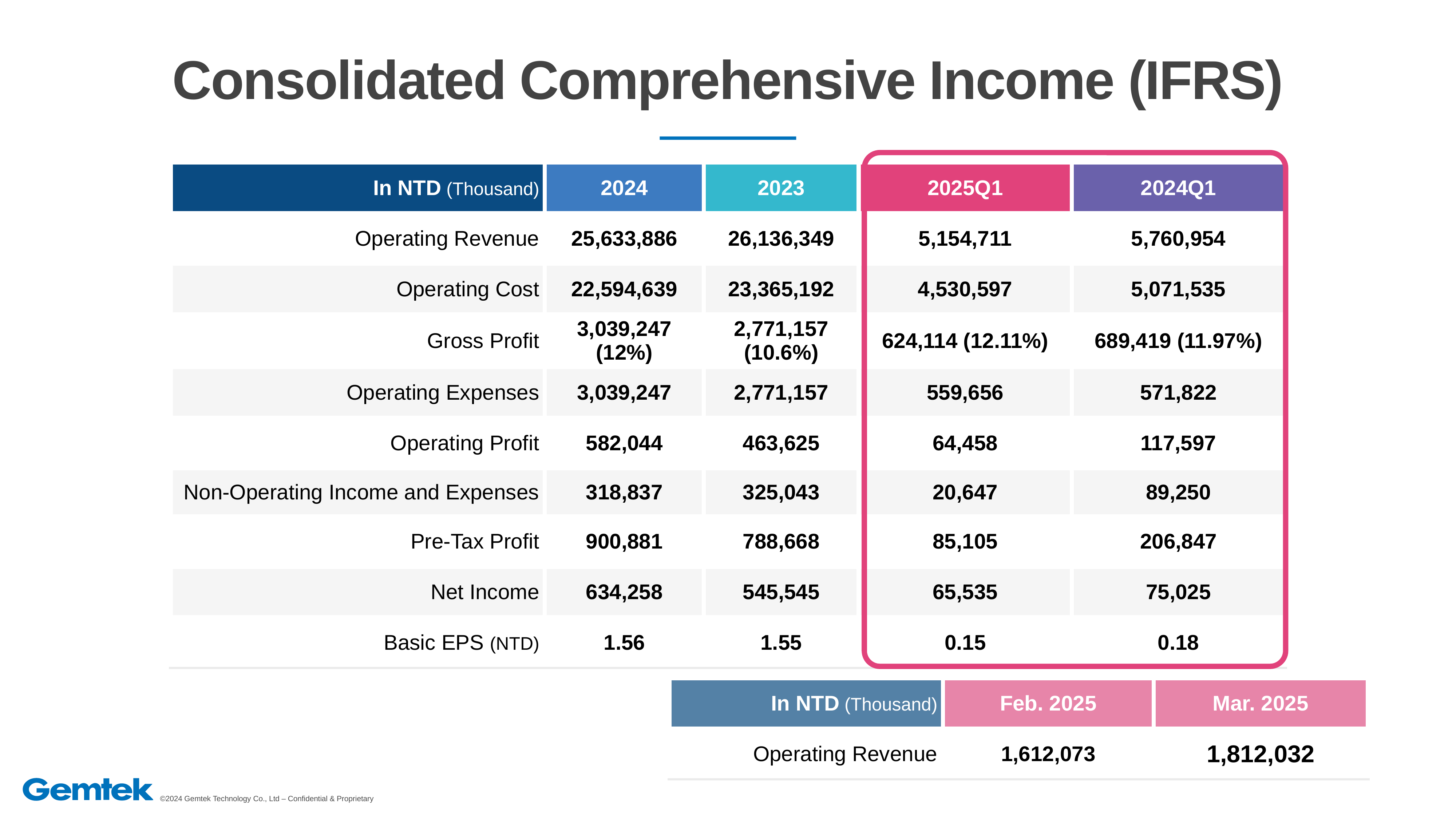

# Consolidated Comprehensive Income (IFRS)

| In NTD (Thousand) | 2024 | 2023 | 2025Q1 | 2024Q1 |
| --- | --- | --- | --- | --- |
| Operating Revenue | 25,633,886 | 26,136,349 | 5,154,711 | 5,760,954 |
| Operating Cost | 22,594,639 | 23,365,192 | 4,530,597 | 5,071,535 |
| Gross Profit | 3,039,247 (12%) | 2,771,157 (10.6%) | 624,114 (12.11%) | 689,419 (11.97%) |
| Operating Expenses | 3,039,247 | 2,771,157 | 559,656 | 571,822 |
| Operating Profit | 582,044 | 463,625 | 64,458 | 117,597 |
| Non-Operating Income and Expenses | 318,837 | 325,043 | 20,647 | 89,250 |
| Pre-Tax Profit | 900,881 | 788,668 | 85,105 | 206,847 |
| Net Income | 634,258 | 545,545 | 65,535 | 75,025 |
| Basic EPS (NTD) | 1.56 | 1.55 | 0.15 | 0.18 |
| In NTD (Thousand) | Feb. 2025 | Mar. 2025 |
| --- | --- | --- |
| Operating Revenue | 1,612,073 | 1,812,032 |